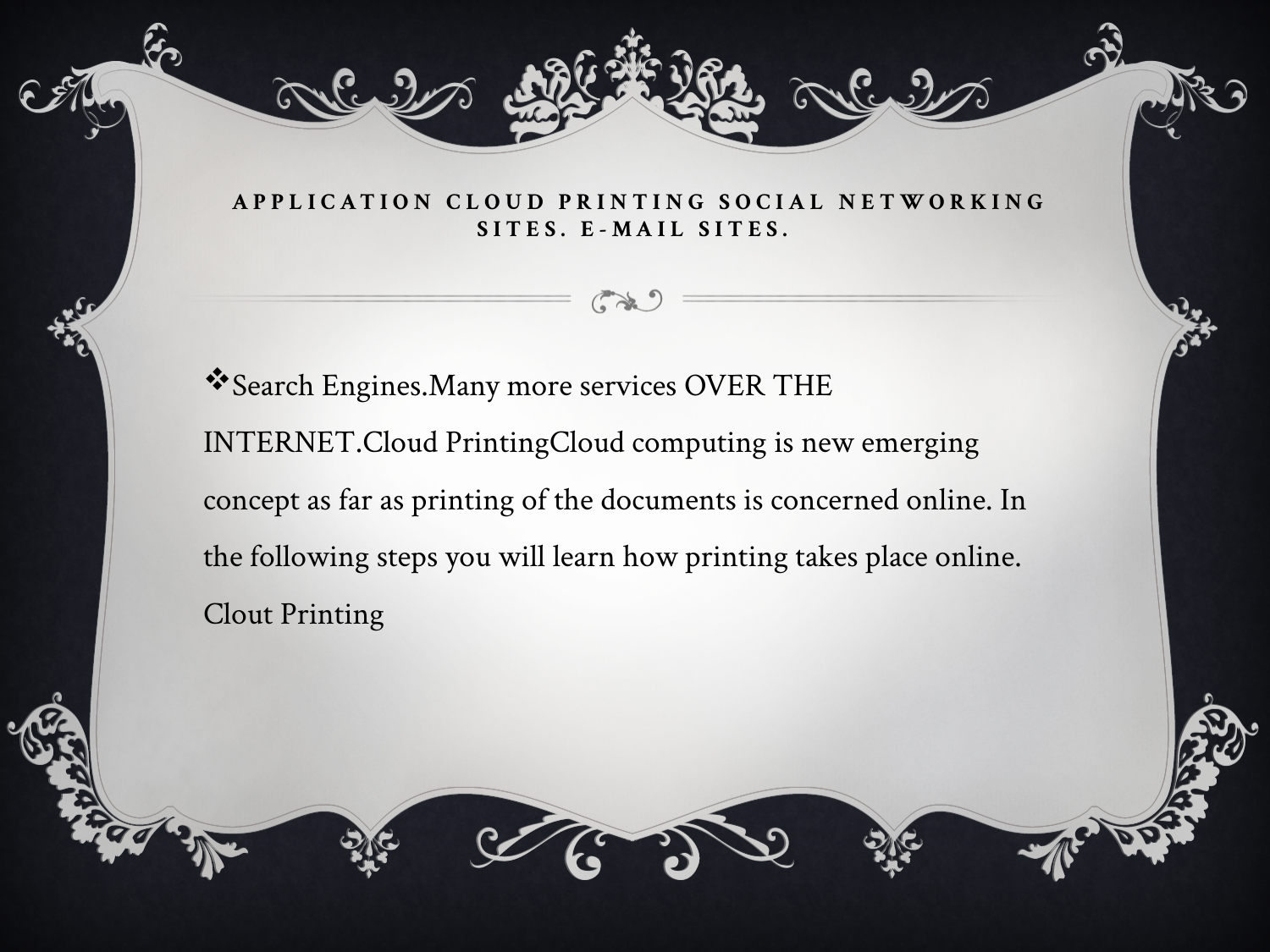

# Application Cloud Printing Social Networking sites. E-mail sites.
Search Engines.Many more services OVER THE INTERNET.Cloud PrintingCloud computing is new emerging concept as far as printing of the documents is concerned online. In the following steps you will learn how printing takes place online. Clout Printing